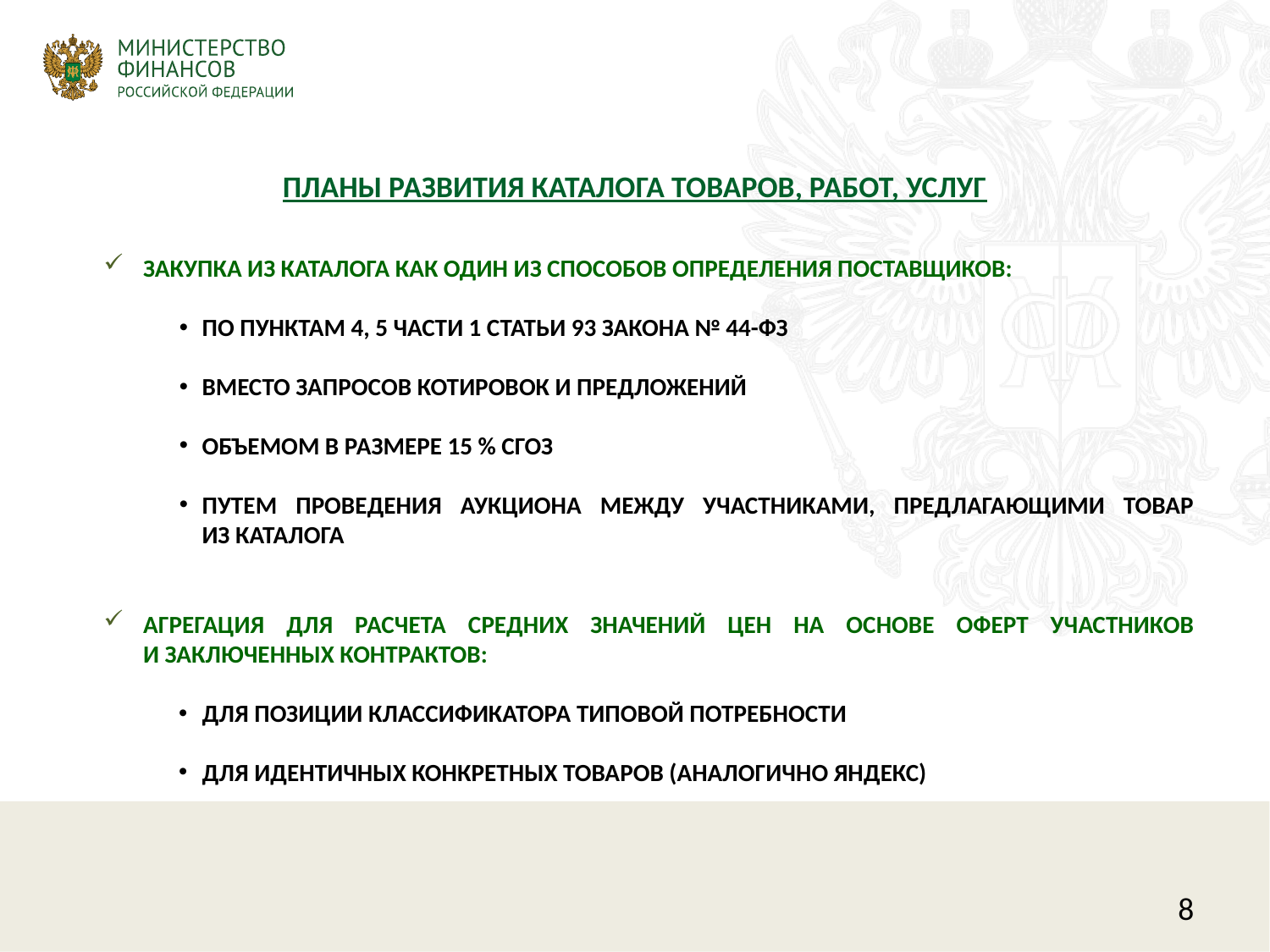

ПЛАНЫ РАЗВИТИЯ КАТАЛОГА ТОВАРОВ, РАБОТ, УСЛУГ
ЗАКУПКА ИЗ КАТАЛОГА КАК ОДИН ИЗ СПОСОБОВ ОПРЕДЕЛЕНИЯ ПОСТАВЩИКОВ:

ПО ПУНКТАМ 4, 5 ЧАСТИ 1 СТАТЬИ 93 ЗАКОНА № 44-ФЗ

ВМЕСТО ЗАПРОСОВ КОТИРОВОК И ПРЕДЛОЖЕНИЙ

ОБЪЕМОМ В РАЗМЕРЕ 15 % СГОЗ

ПУТЕМ ПРОВЕДЕНИЯ АУКЦИОНА МЕЖДУ УЧАСТНИКАМИ, ПРЕДЛАГАЮЩИМИ ТОВАР
ИЗ КАТАЛОГА
АГРЕГАЦИЯ ДЛЯ РАСЧЕТА СРЕДНИХ ЗНАЧЕНИЙ ЦЕН НА ОСНОВЕ ОФЕРТ УЧАСТНИКОВ
И ЗАКЛЮЧЕННЫХ КОНТРАКТОВ:

ДЛЯ ПОЗИЦИИ КЛАССИФИКАТОРА ТИПОВОЙ ПОТРЕБНОСТИ

ДЛЯ ИДЕНТИЧНЫХ КОНКРЕТНЫХ ТОВАРОВ (АНАЛОГИЧНО ЯНДЕКС)

8